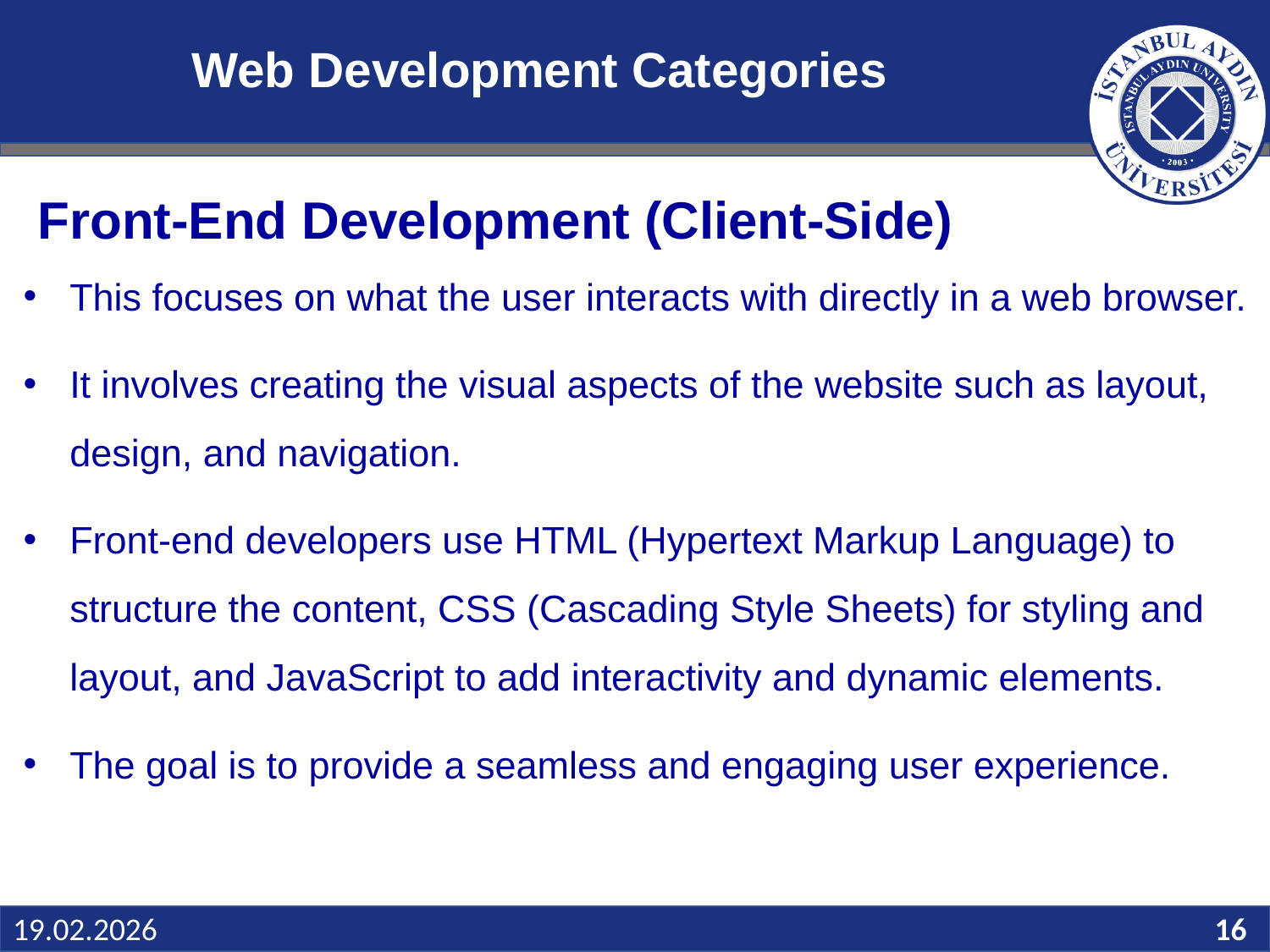

# Web Development Categories
 Front-End Development (Client-Side)
This focuses on what the user interacts with directly in a web browser.
It involves creating the visual aspects of the website such as layout, design, and navigation.
Front-end developers use HTML (Hypertext Markup Language) to structure the content, CSS (Cascading Style Sheets) for styling and layout, and JavaScript to add interactivity and dynamic elements.
The goal is to provide a seamless and engaging user experience.

Slide 16
19.02.2026